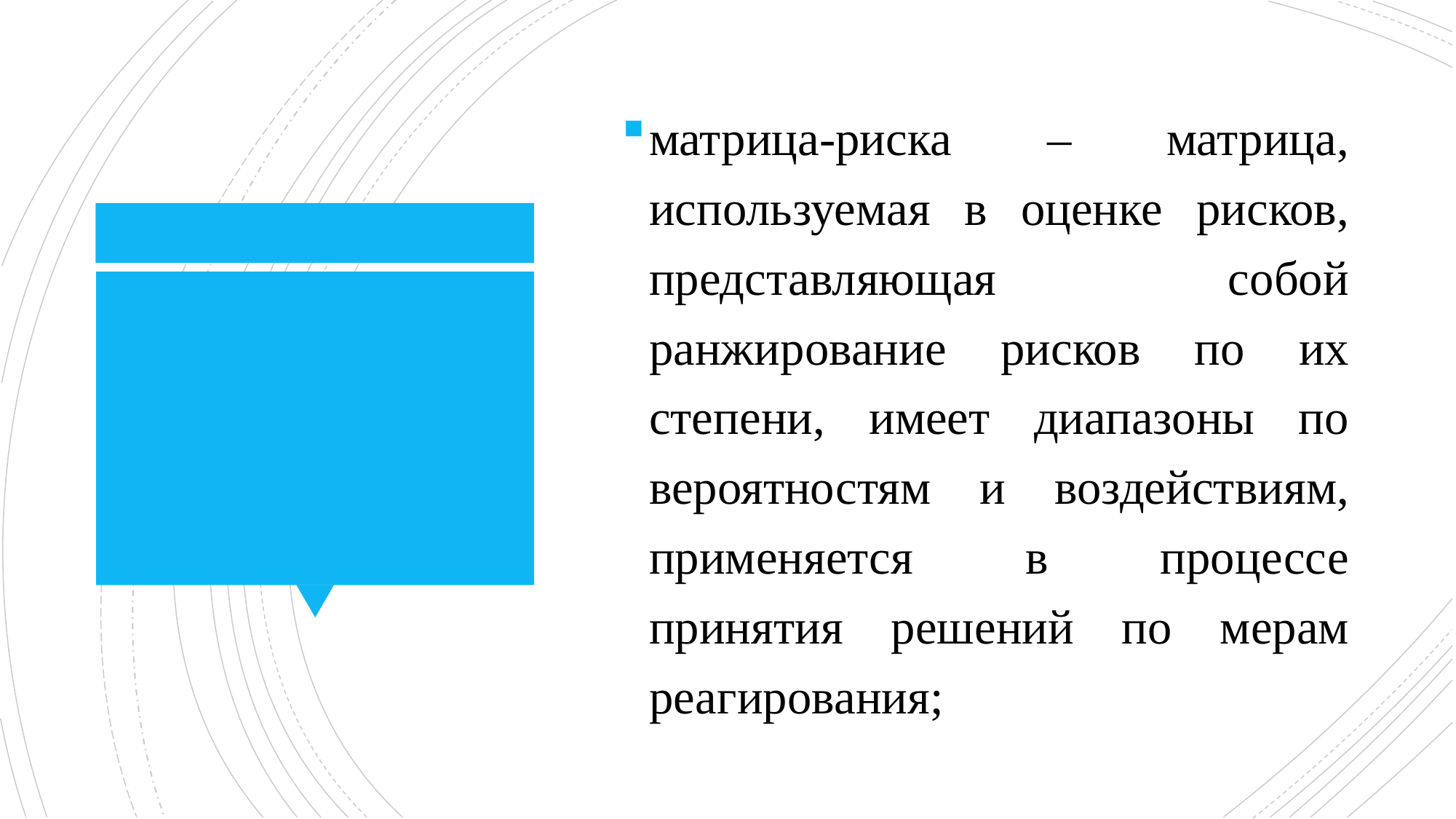

матрица-риска – матрица, используемая в оценке рисков, представляющая собой ранжирование рисков по их степени, имеет диапазоны по вероятностям и воздействиям, применяется в процессе принятия решений по мерам реагирования;
#